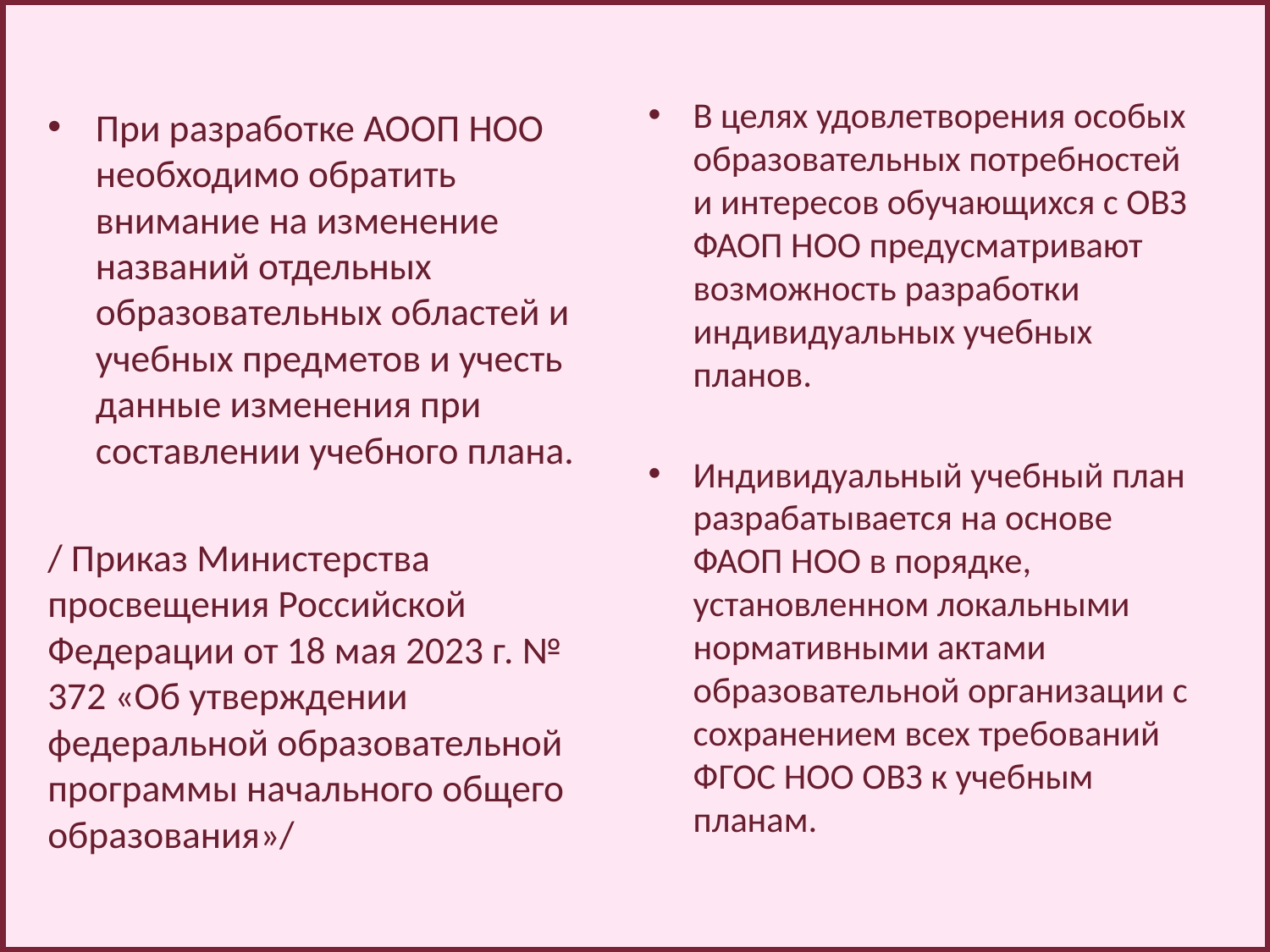

При разработке АООП НОО необходимо обратить внимание на изменение названий отдельных образовательных областей и учебных предметов и учесть данные изменения при составлении учебного плана.

/ Приказ Министерства просвещения Российской Федерации от 18 мая 2023 г. № 372 «Об утверждении федеральной образовательной программы начального общего образования»/
В целях удовлетворения особых образовательных потребностей и интересов обучающихся с ОВЗ ФАОП НОО предусматривают возможность разработки индивидуальных учебных планов.

Индивидуальный учебный план разрабатывается на основе ФАОП НОО в порядке, установленном локальными нормативными актами образовательной организации с сохранением всех требований ФГОС НОО ОВЗ к учебным планам.